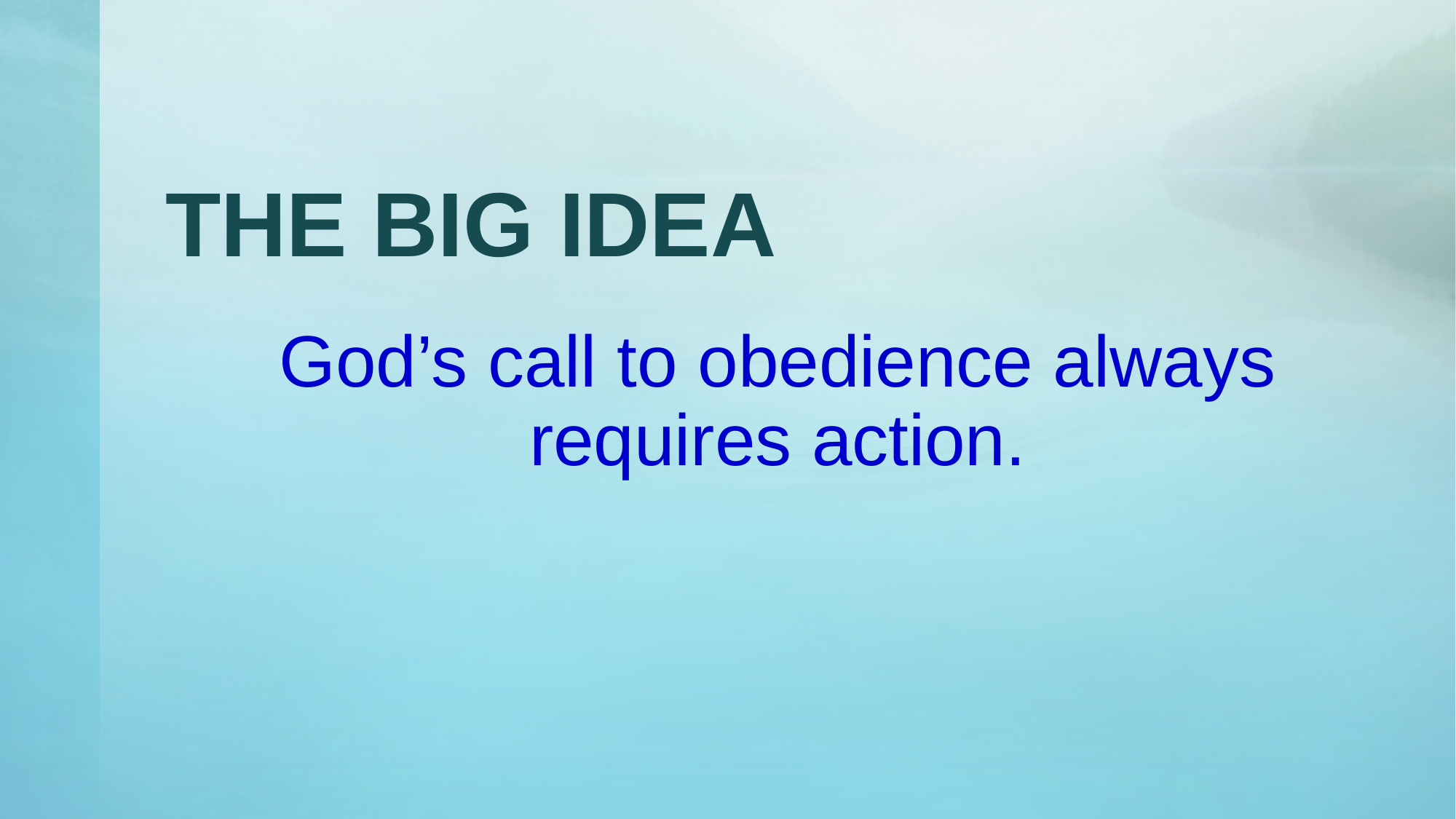

# THE BIG IDEA
God’s call to obedience always requires action.